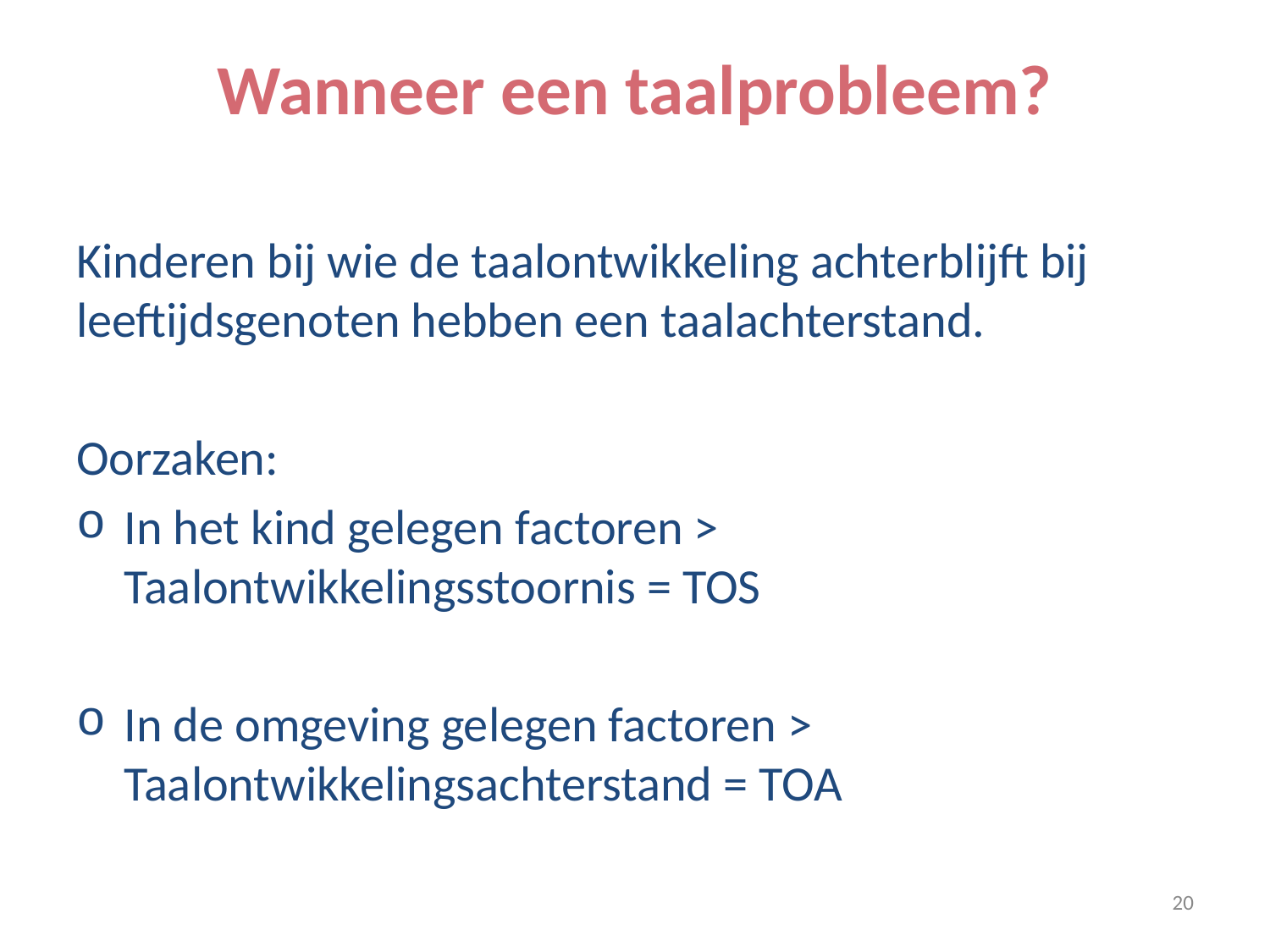

# Wanneer een taalprobleem?
Kinderen bij wie de taalontwikkeling achterblijft bij leeftijdsgenoten hebben een taalachterstand.

Oorzaken:
In het kind gelegen factoren > Taalontwikkelingsstoornis = TOS

In de omgeving gelegen factoren > Taalontwikkelingsachterstand = TOA
20